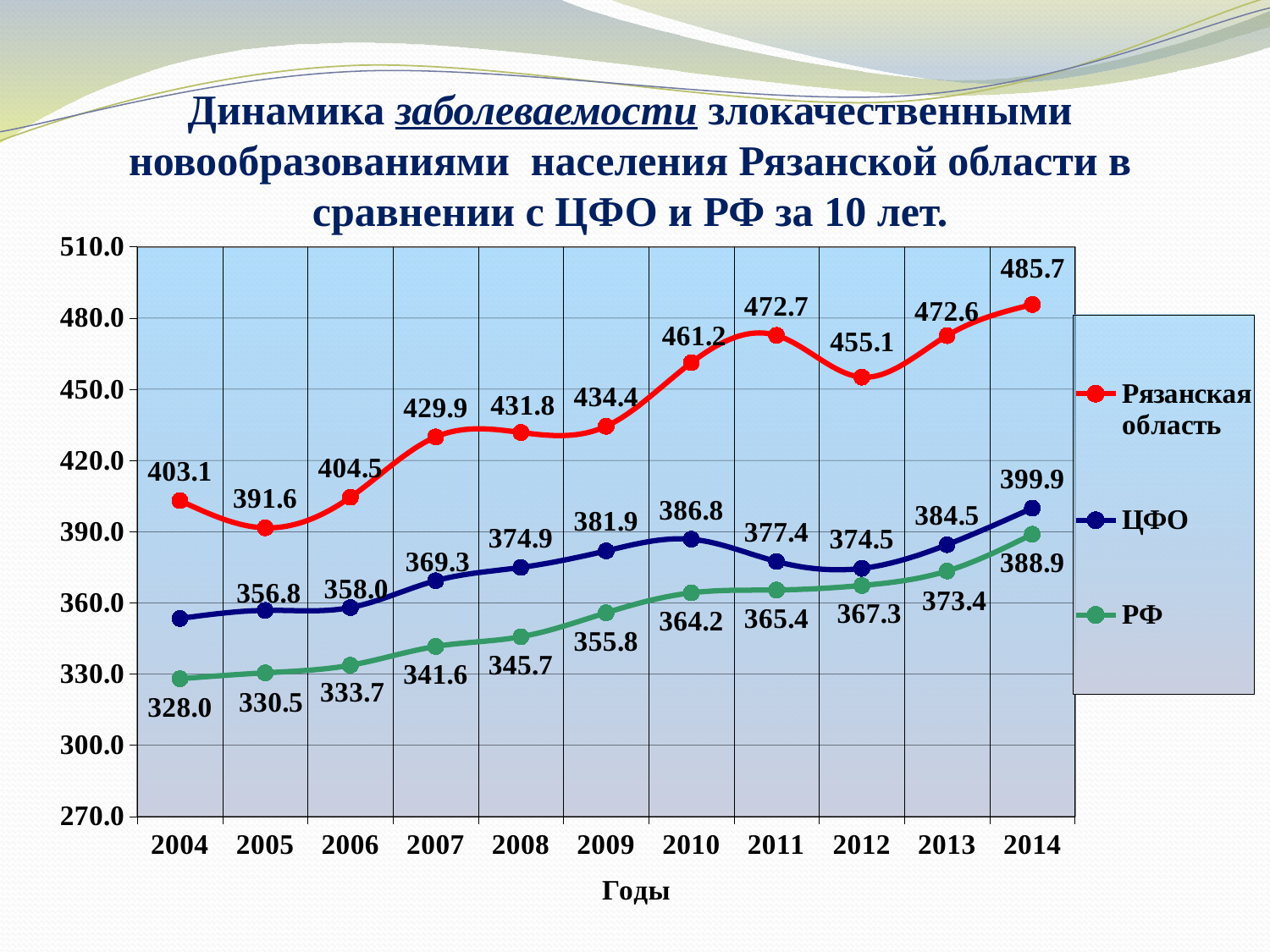

Динамика заболеваемости злокачественными новообразованиями  населения Рязанской области в сравнении с ЦФО и РФ за 10 лет.

### Chart

| Category | Рязанская область | ЦФО | РФ |
|---|---|---|---|
| 2004 | 403.1 | 353.4 | 328.0 |
| 2005 | 391.6 | 356.8 | 330.5 |
| 2006 | 404.5 | 358.0 | 333.7 |
| 2007 | 429.9 | 369.3 | 341.6 |
| 2008 | 431.8 | 374.9 | 345.7 |
| 2009 | 434.4 | 381.9 | 355.8 |
| 2010 | 461.2 | 386.8 | 364.2 |
| 2011 | 472.7 | 377.4 | 365.4 |
| 2012 | 455.1 | 374.5 | 367.3 |
| 2013 | 472.6 | 384.5 | 373.4 |
| 2014 | 485.7 | 399.9 | 388.9 |